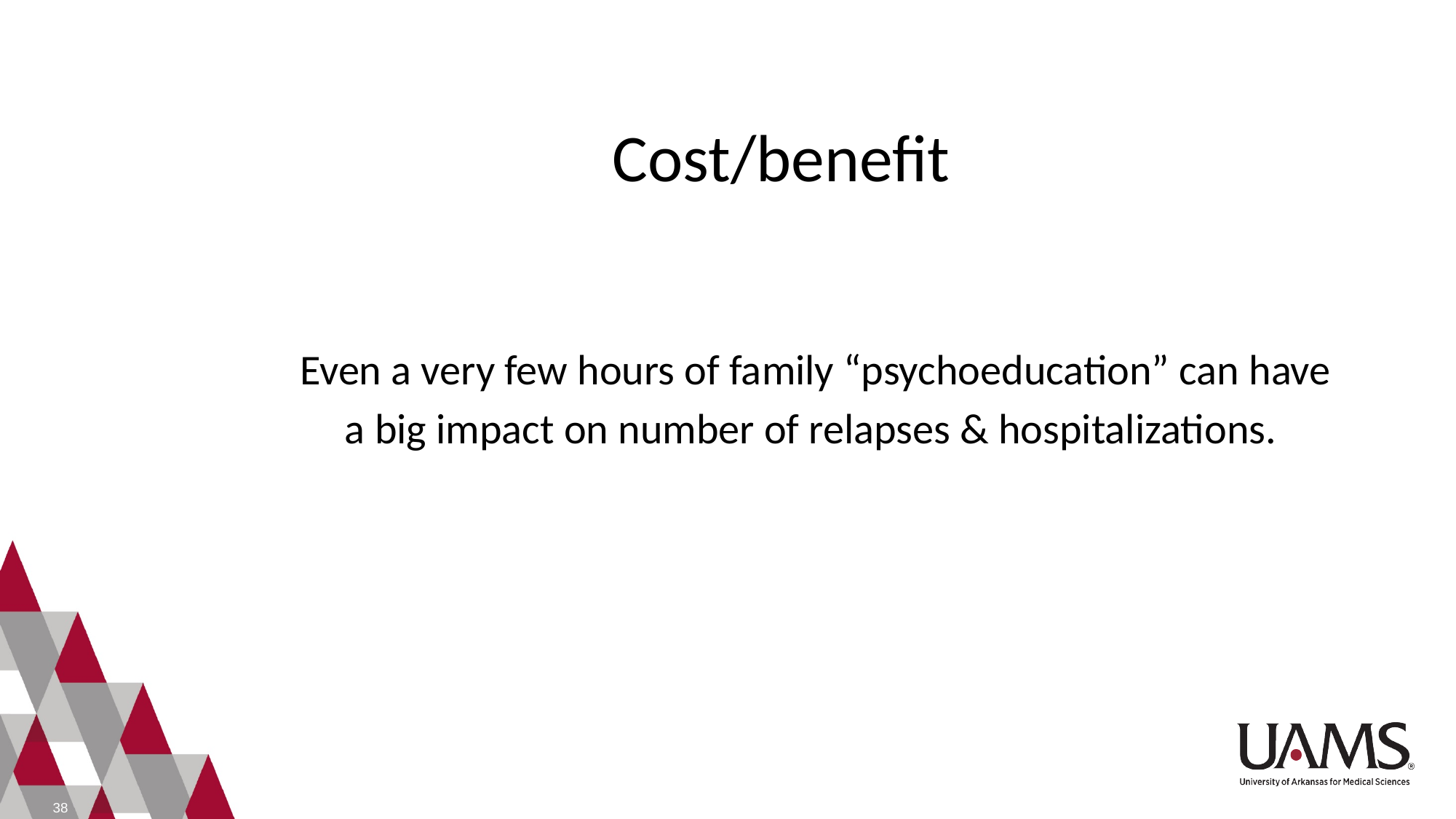

# Cost/benefit
Even a very few hours of family “psychoeducation” can have
 a big impact on number of relapses & hospitalizations.